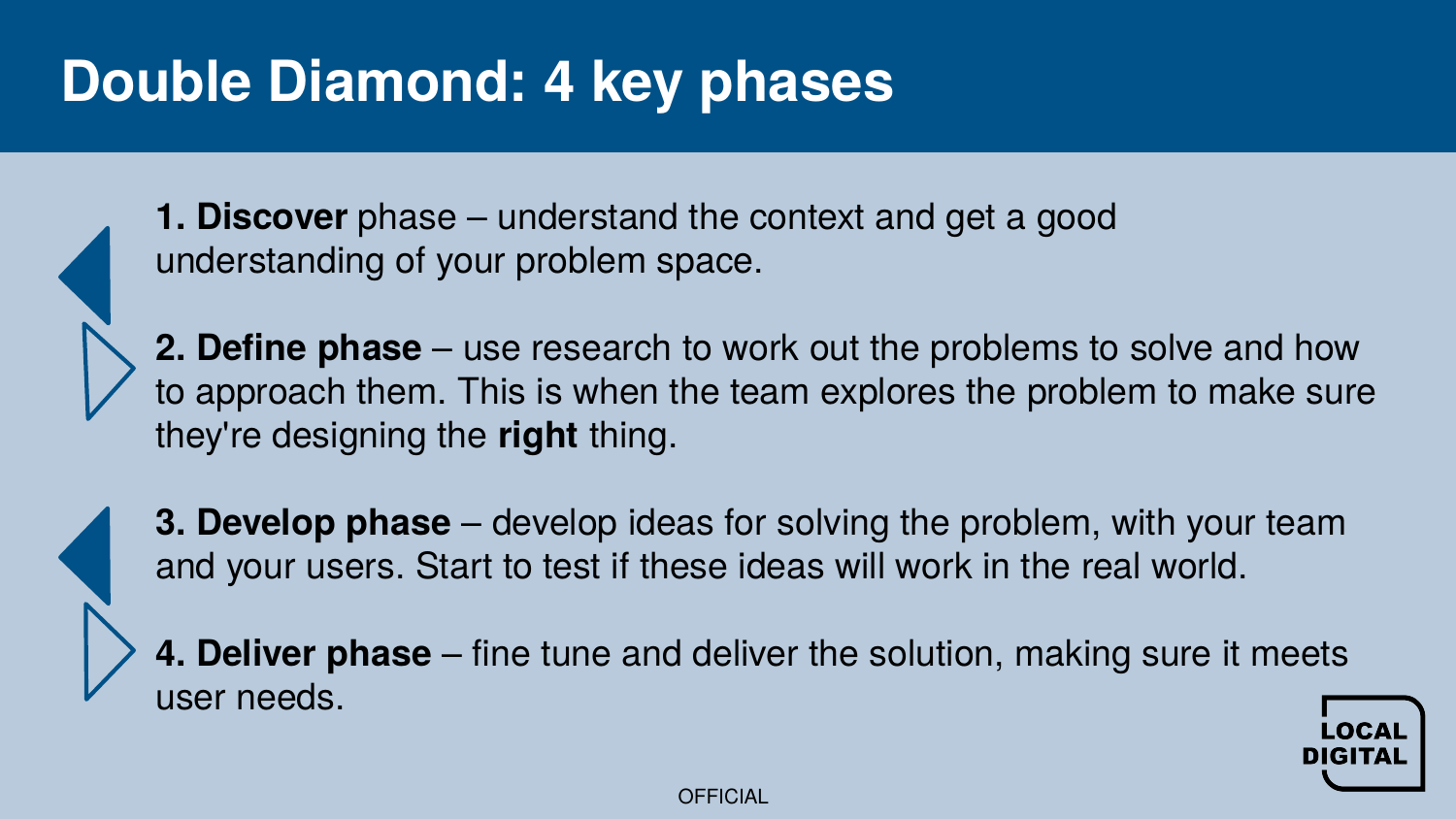

# Double Diamond: 4 key phases

1. Discover phase – understand the context and get a good understanding of your problem space.
2. Define phase – use research to work out the problems to solve and how to approach them. This is when the team explores the problem to make sure they're designing the right thing.
3. Develop phase – develop ideas for solving the problem, with your team and your users. Start to test if these ideas will work in the real world.

4. Deliver phase – fine tune and deliver the solution, making sure it meets user needs.